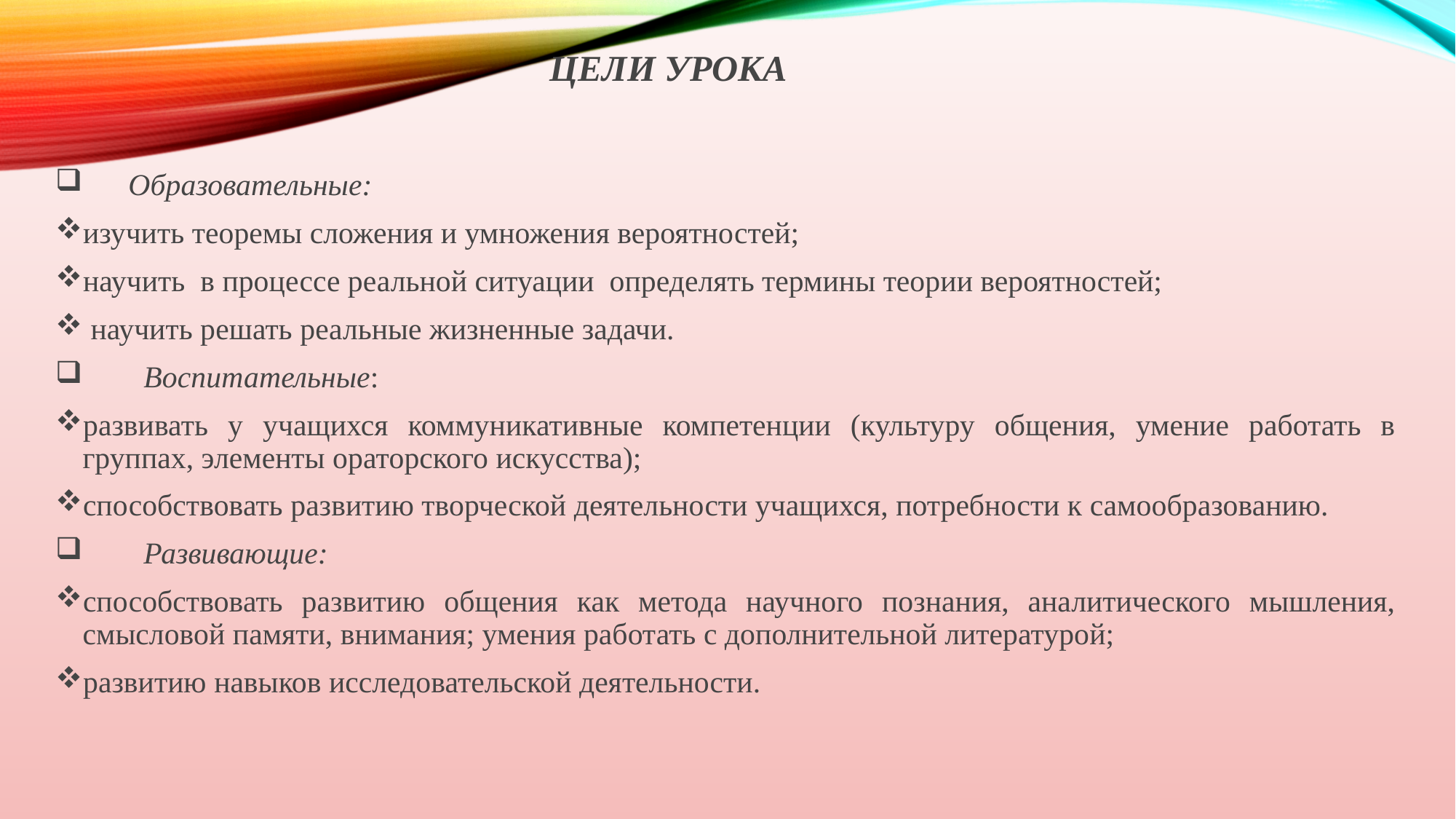

# Цели урока
      Образовательные:
изучить теоремы сложения и умножения вероятностей;
научить  в процессе реальной ситуации  определять термины теории вероятностей;
 научить решать реальные жизненные задачи.
        Воспитательные:
развивать у учащихся коммуникативные компетенции (культуру общения, умение работать в группах, элементы ораторского искусства);
способствовать развитию творческой деятельности учащихся, потребности к самообразованию.
        Развивающие:
способствовать развитию общения как метода научного познания, аналитического мышления, смысловой памяти, внимания; умения работать с дополнительной литературой;
развитию навыков исследовательской деятельности.